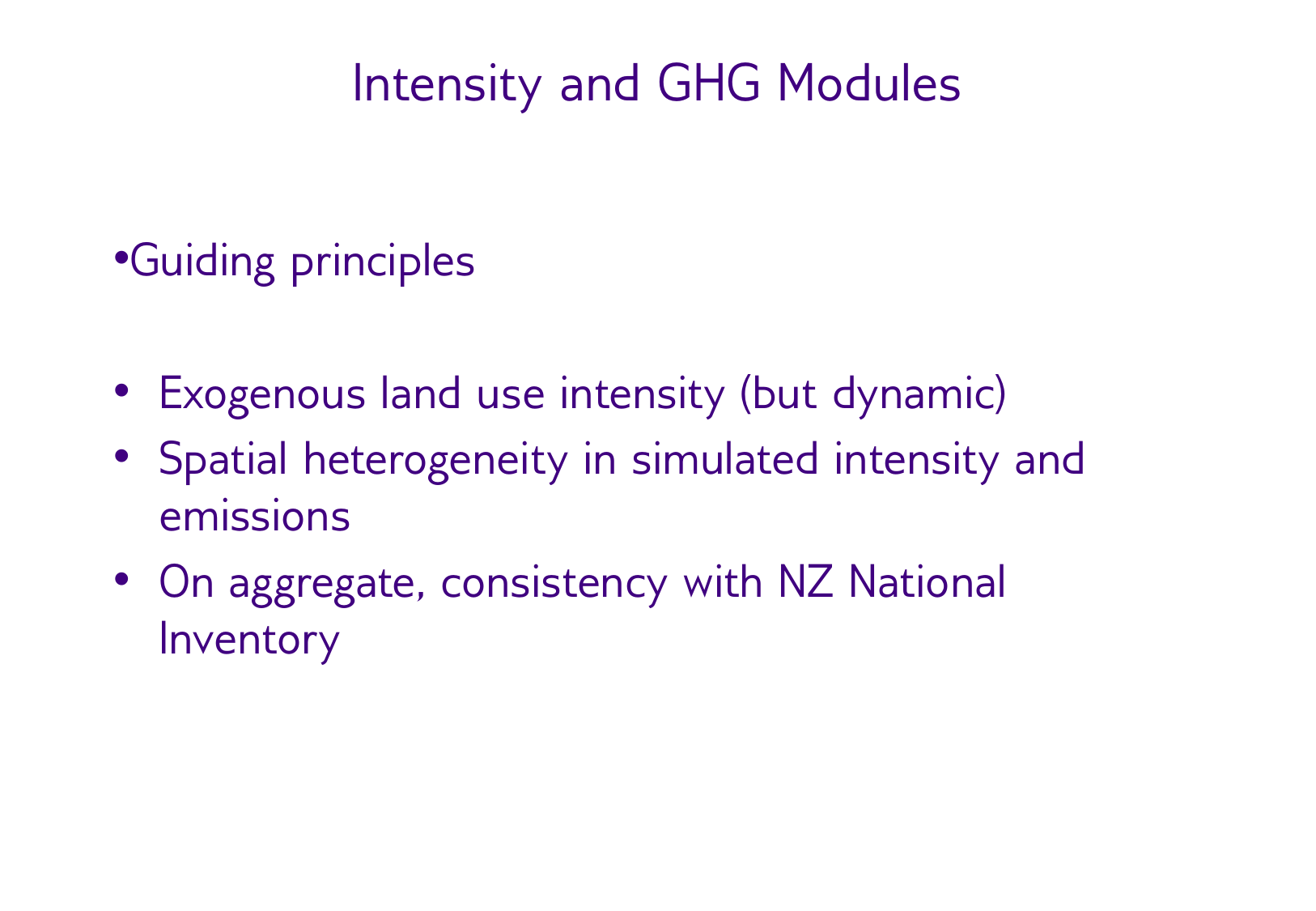

# Intensity and GHG Modules
Guiding principles

Exogenous land use intensity (but dynamic)
Spatial heterogeneity in simulated intensity and emissions
On aggregate, consistency with NZ National Inventory